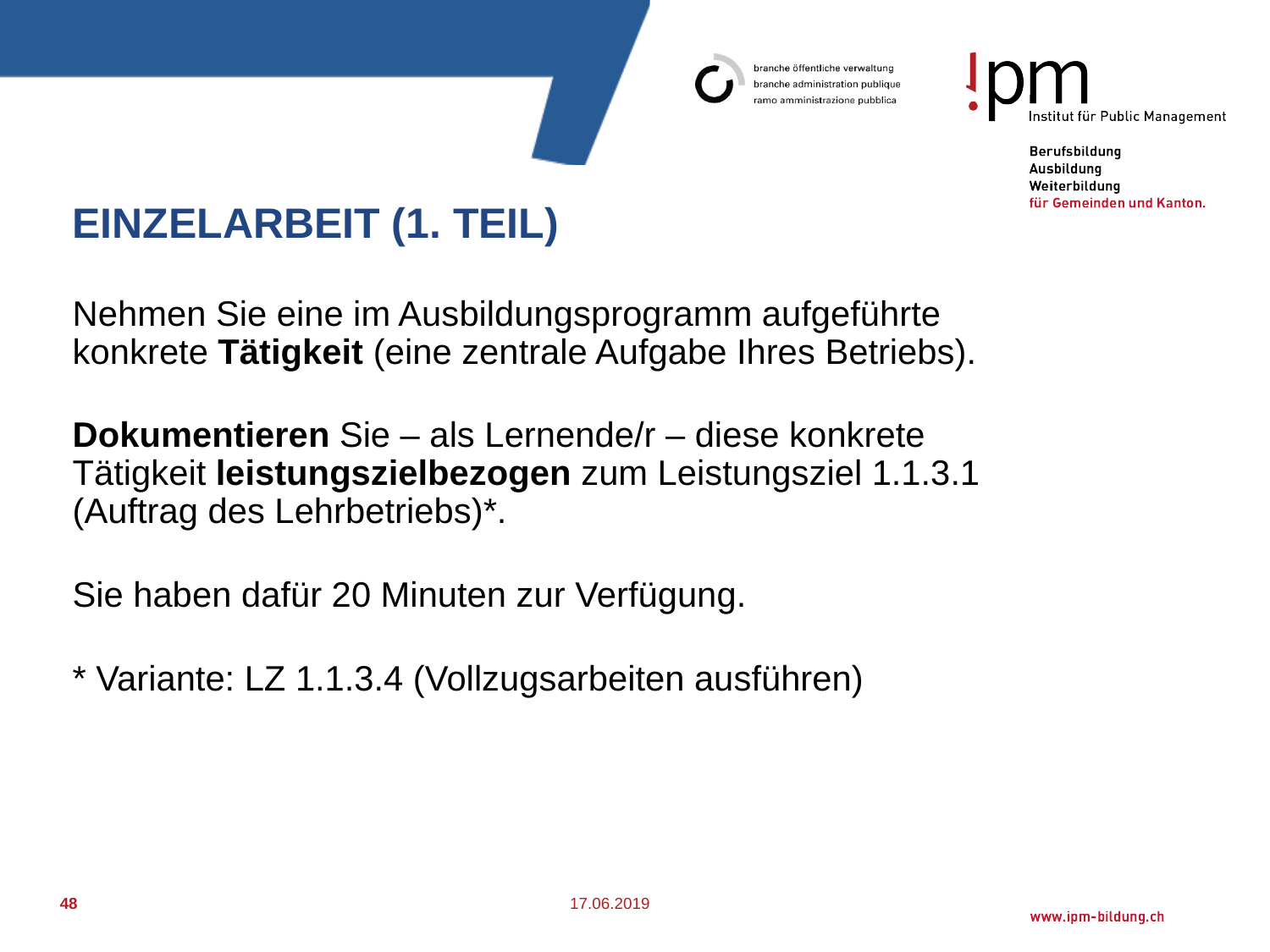

# Einzelarbeit (1. teil)
Nehmen Sie eine im Ausbildungsprogramm aufgeführte konkrete Tätigkeit (eine zentrale Aufgabe Ihres Betriebs).

Dokumentieren Sie – als Lernende/r – diese konkrete Tätigkeit leistungszielbezogen zum Leistungsziel 1.1.3.1 (Auftrag des Lehrbetriebs)*.

Sie haben dafür 20 Minuten zur Verfügung.

* Variante: LZ 1.1.3.4 (Vollzugsarbeiten ausführen)
48
17.06.2019